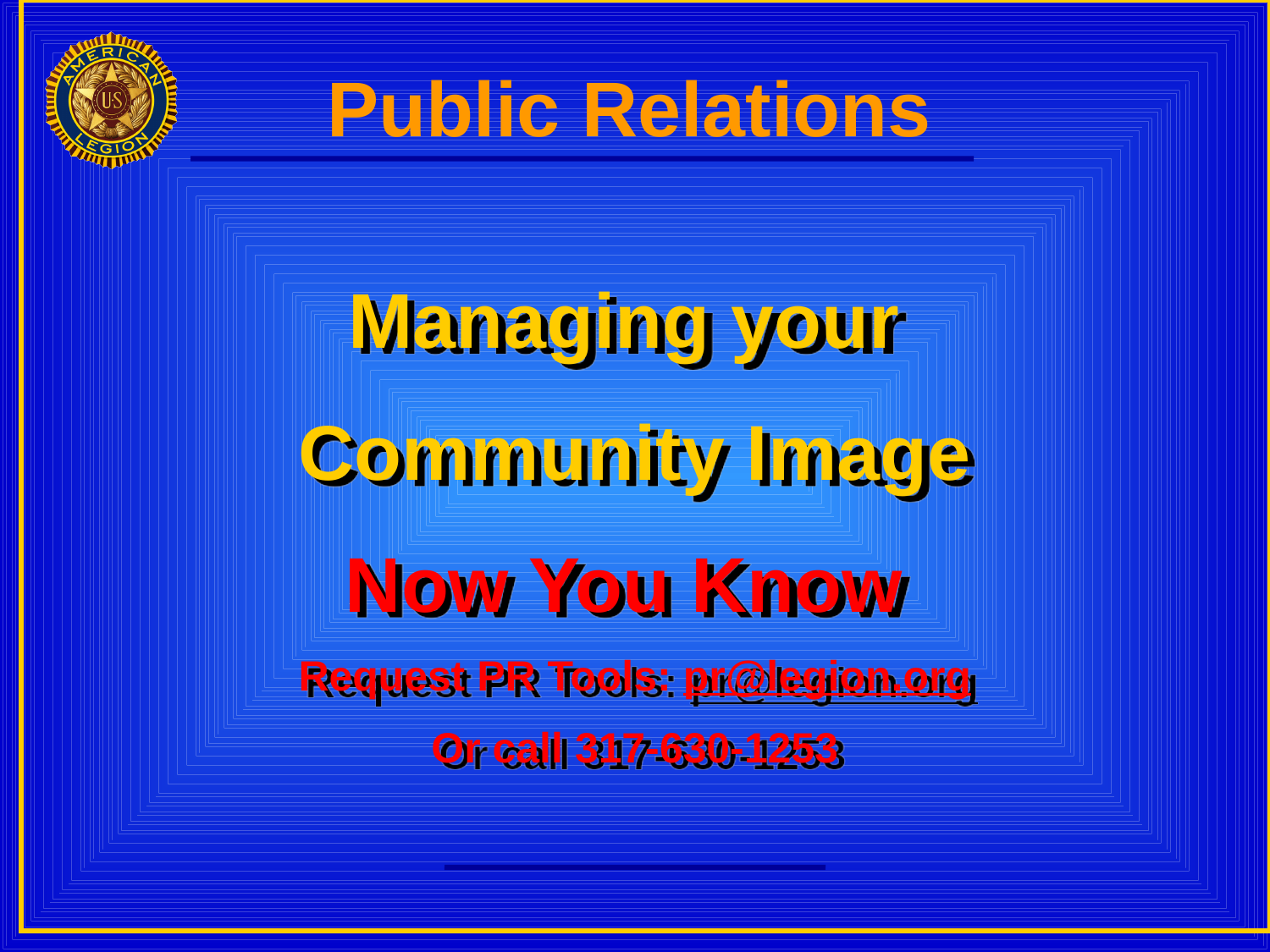

Public Relations

Managing your
Community Image
Now You Know
Request PR Tools: pr@legion.org
Or call 317-630-1253